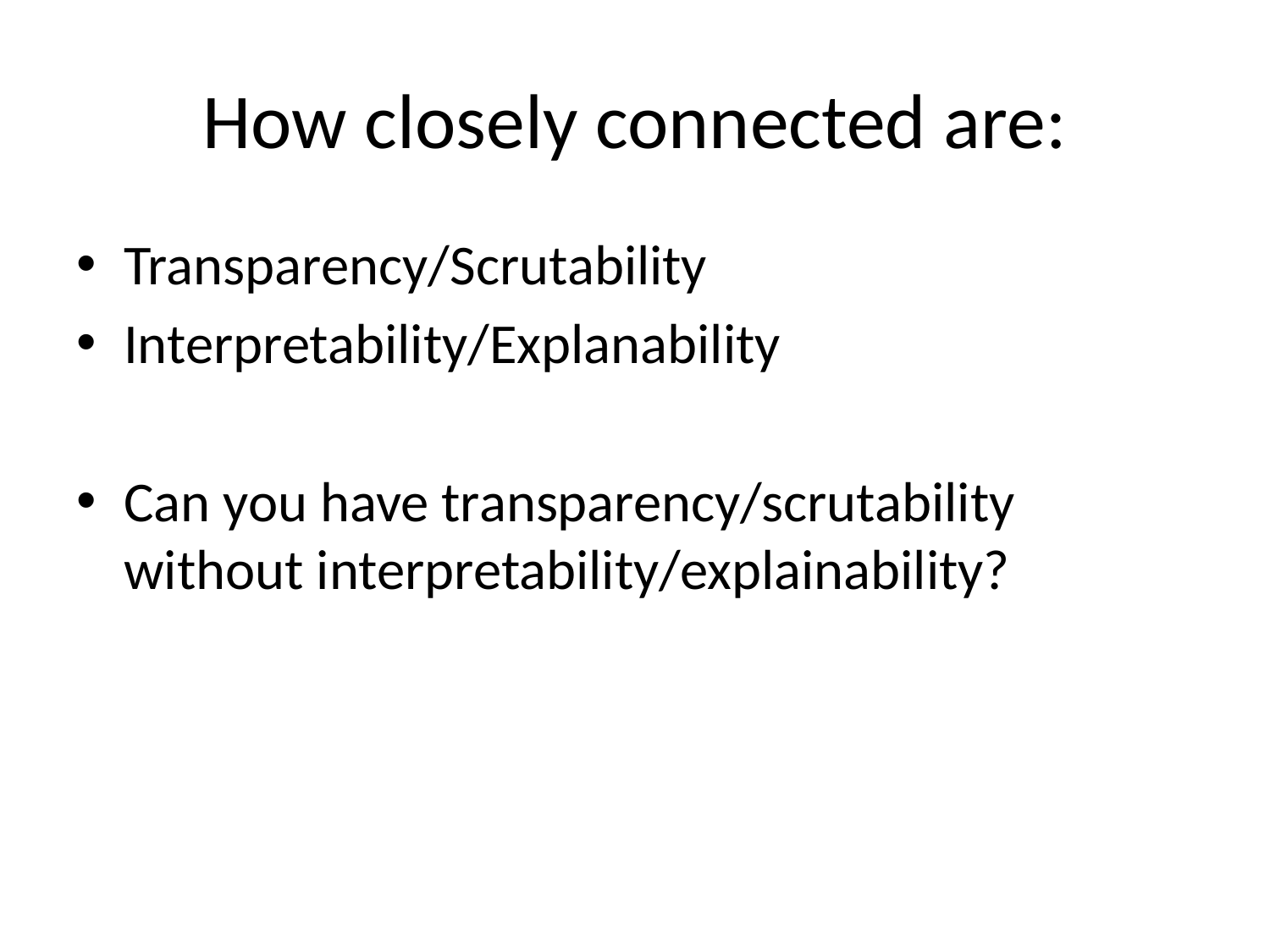

# How closely connected are:
Transparency/Scrutability
Interpretability/Explanability

Can you have transparency/scrutability without interpretability/explainability?